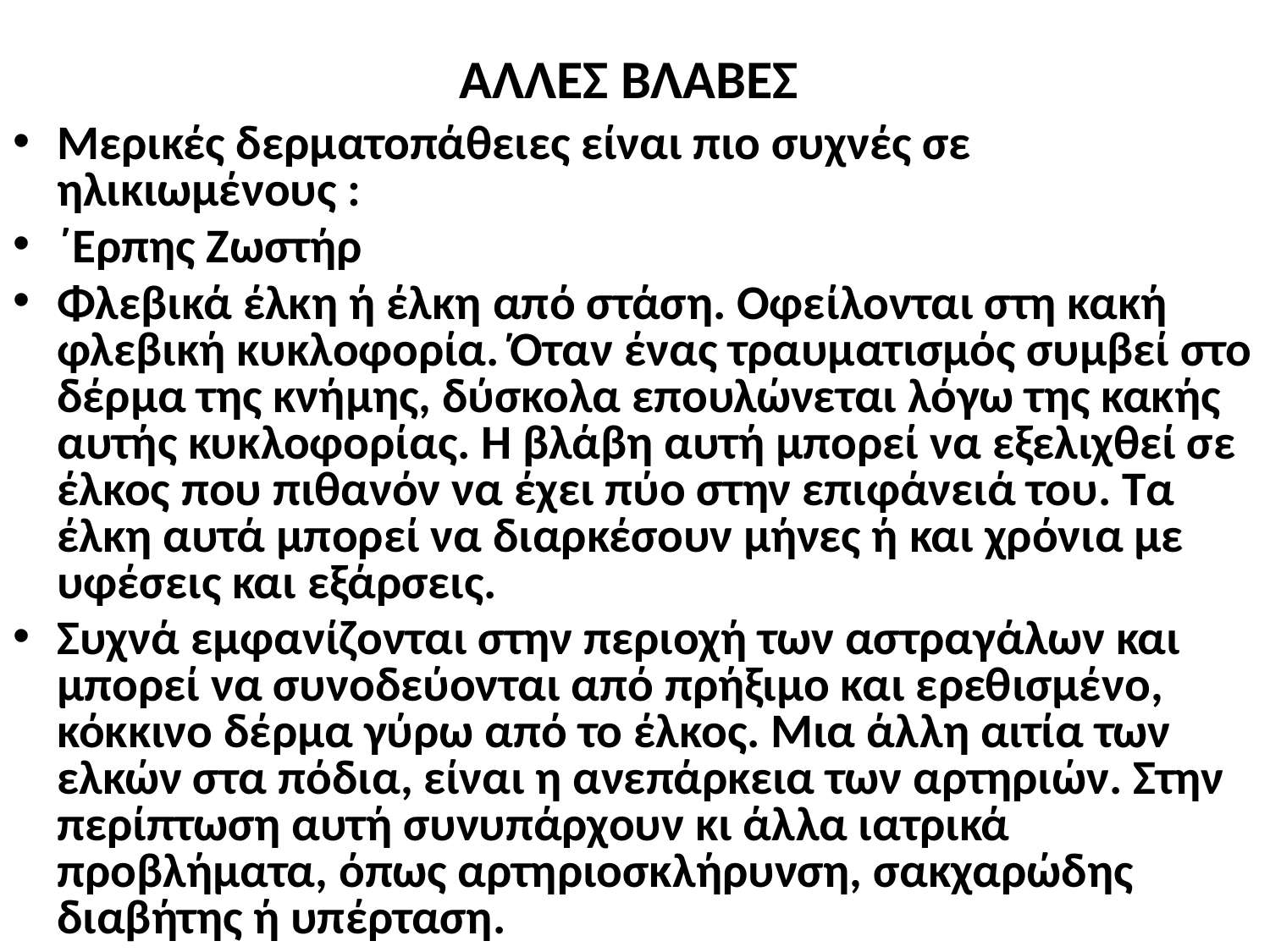

# ΆΛΛΕΣ ΒΛΑΒΕΣ
Μερικές δερματοπάθειες είναι πιο συχνές σε ηλικιωμένους :
΄Ερπης Ζωστήρ
Φλεβικά έλκη ή έλκη από στάση. Οφείλονται στη κακή φλεβική κυκλοφορία. Όταν ένας τραυματισμός συμβεί στο δέρμα της κνήμης, δύσκολα επουλώνεται λόγω της κακής αυτής κυκλοφορίας. Η βλάβη αυτή μπορεί να εξελιχθεί σε έλκος που πιθανόν να έχει πύο στην επιφάνειά του. Τα έλκη αυτά μπορεί να διαρκέσουν μήνες ή και χρόνια με υφέσεις και εξάρσεις.
Συχνά εμφανίζονται στην περιοχή των αστραγάλων και μπορεί να συνοδεύονται από πρήξιμο και ερεθισμένο, κόκκινο δέρμα γύρω από το έλκος. Μια άλλη αιτία των ελκών στα πόδια, είναι η ανεπάρκεια των αρτηριών. Στην περίπτωση αυτή συνυπάρχουν κι άλλα ιατρικά προβλήματα, όπως αρτηριοσκλήρυνση, σακχαρώδης διαβήτης ή υπέρταση.